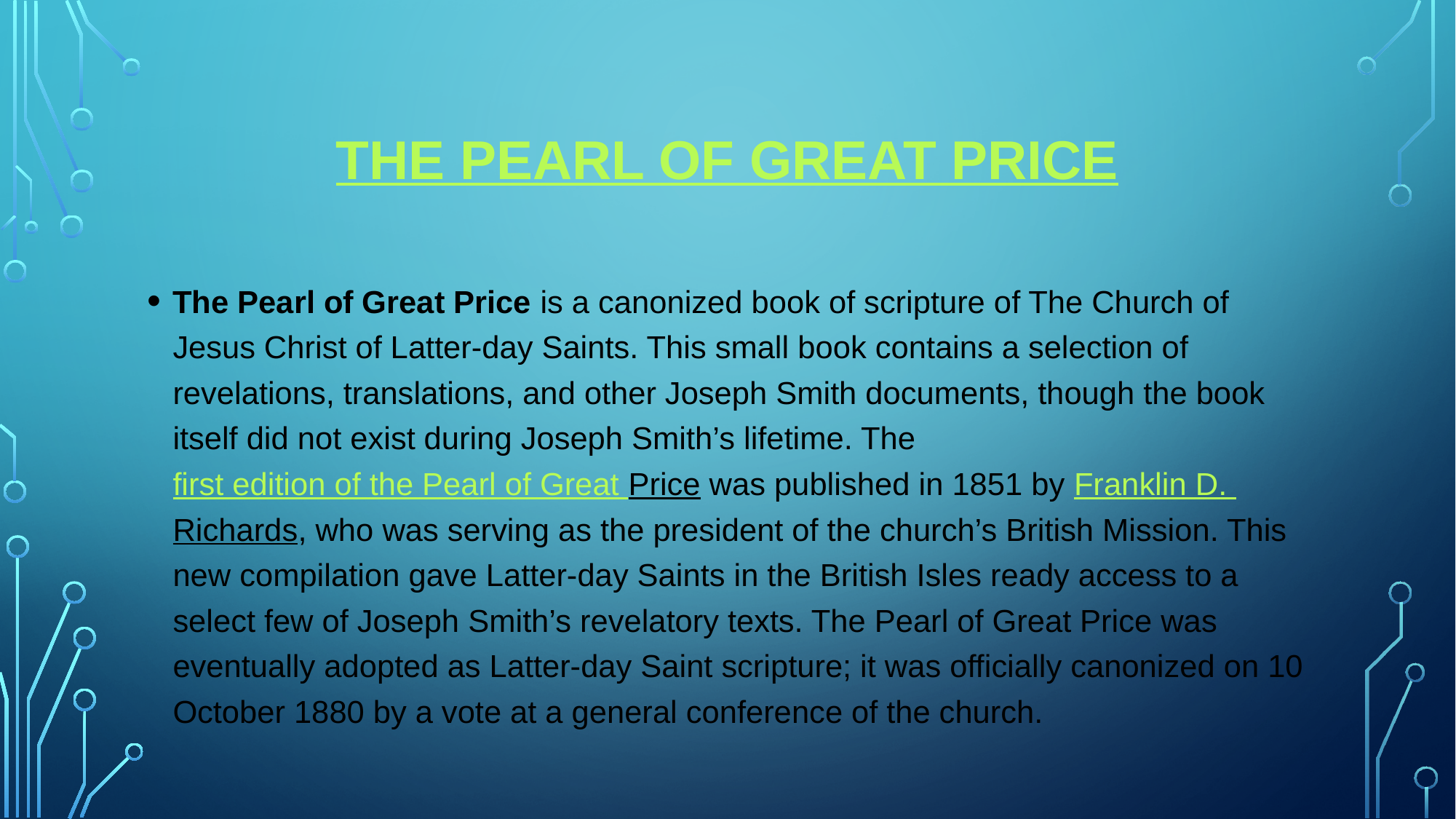

# The pearl of great price
The Pearl of Great Price is a canonized book of scripture of The Church of Jesus Christ of Latter-day Saints. This small book contains a selection of revelations, translations, and other Joseph Smith documents, though the book itself did not exist during Joseph Smith’s lifetime. The first edition of the Pearl of Great Price was published in 1851 by Franklin D. Richards, who was serving as the president of the church’s British Mission. This new compilation gave Latter-day Saints in the British Isles ready access to a select few of Joseph Smith’s revelatory texts. The Pearl of Great Price was eventually adopted as Latter-day Saint scripture; it was officially canonized on 10 October 1880 by a vote at a general conference of the church.